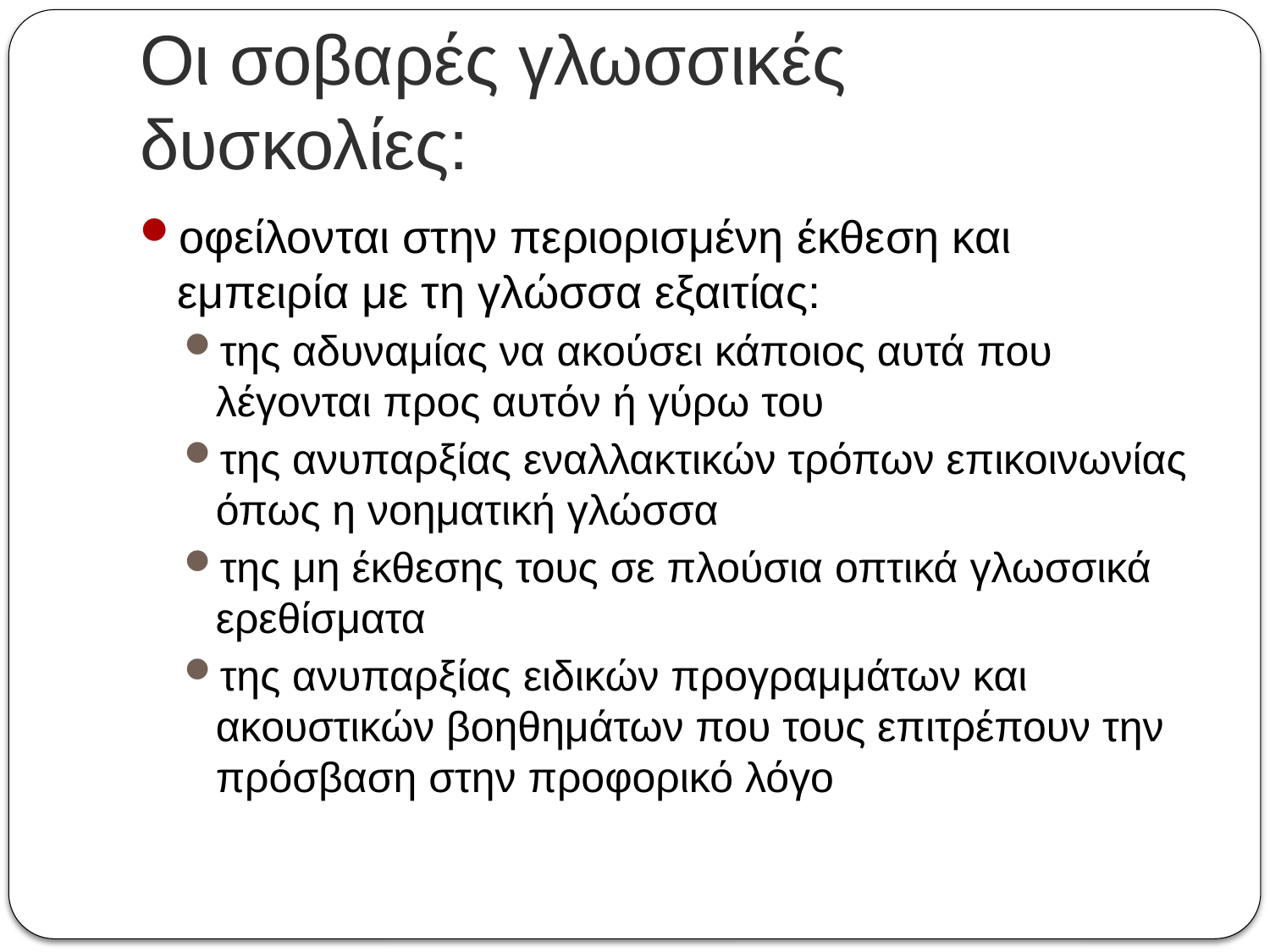

# Οι σοβαρές γλωσσικές δυσκολίες:
οφείλονται στην περιορισμένη έκθεση και εμπειρία με τη γλώσσα εξαιτίας:
της αδυναμίας να ακούσει κάποιος αυτά που λέγονται προς αυτόν ή γύρω του
της ανυπαρξίας εναλλακτικών τρόπων επικοινωνίας όπως η νοηματική γλώσσα
της μη έκθεσης τους σε πλούσια οπτικά γλωσσικά ερεθίσματα
της ανυπαρξίας ειδικών προγραμμάτων και ακουστικών βοηθημάτων που τους επιτρέπουν την πρόσβαση στην προφορικό λόγο